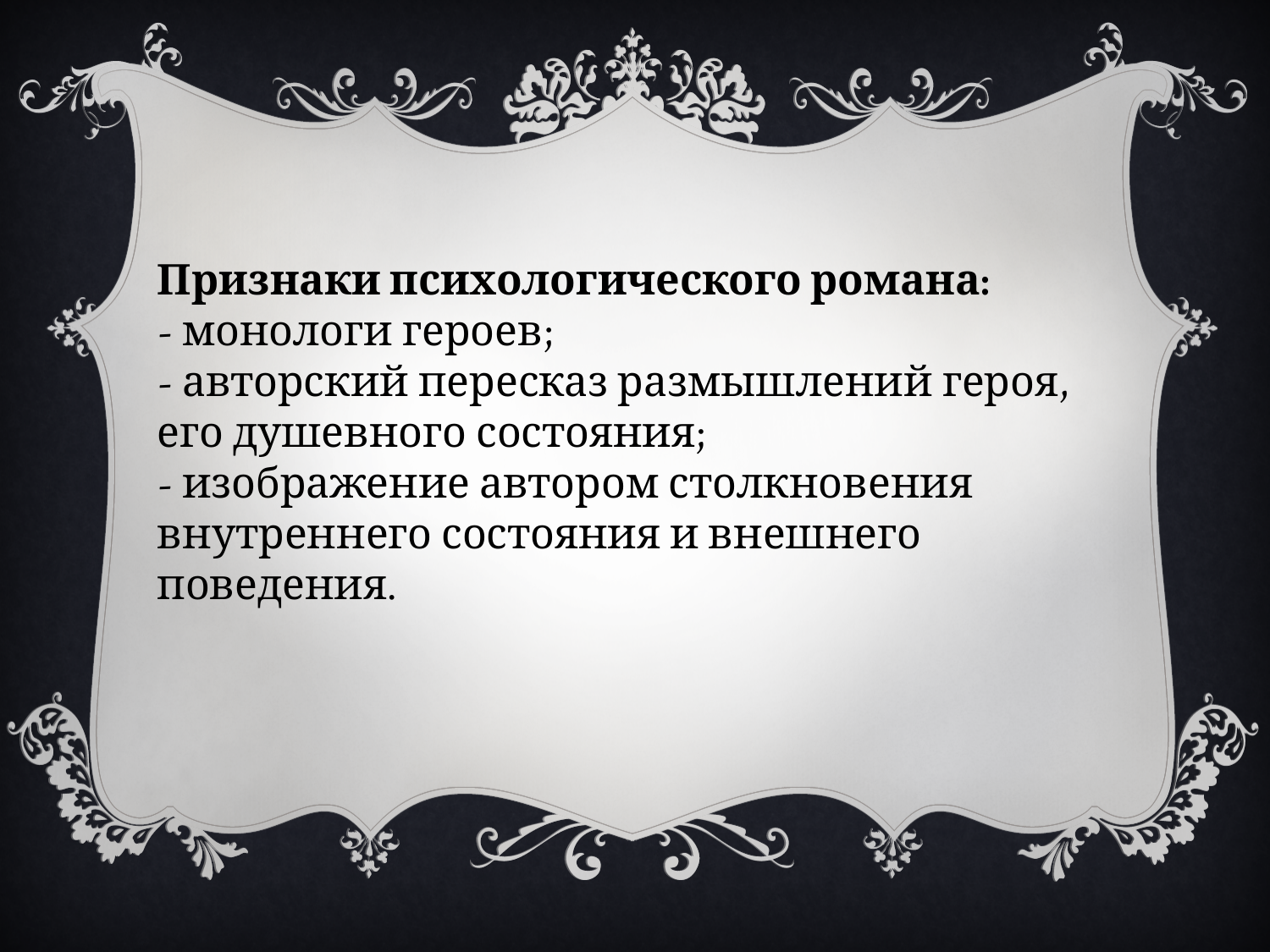

Признаки психологического романа:
- монологи героев;
- авторский пересказ размышлений героя, его душевного состояния;
- изображение автором столкновения внутреннего состояния и внешнего поведения.